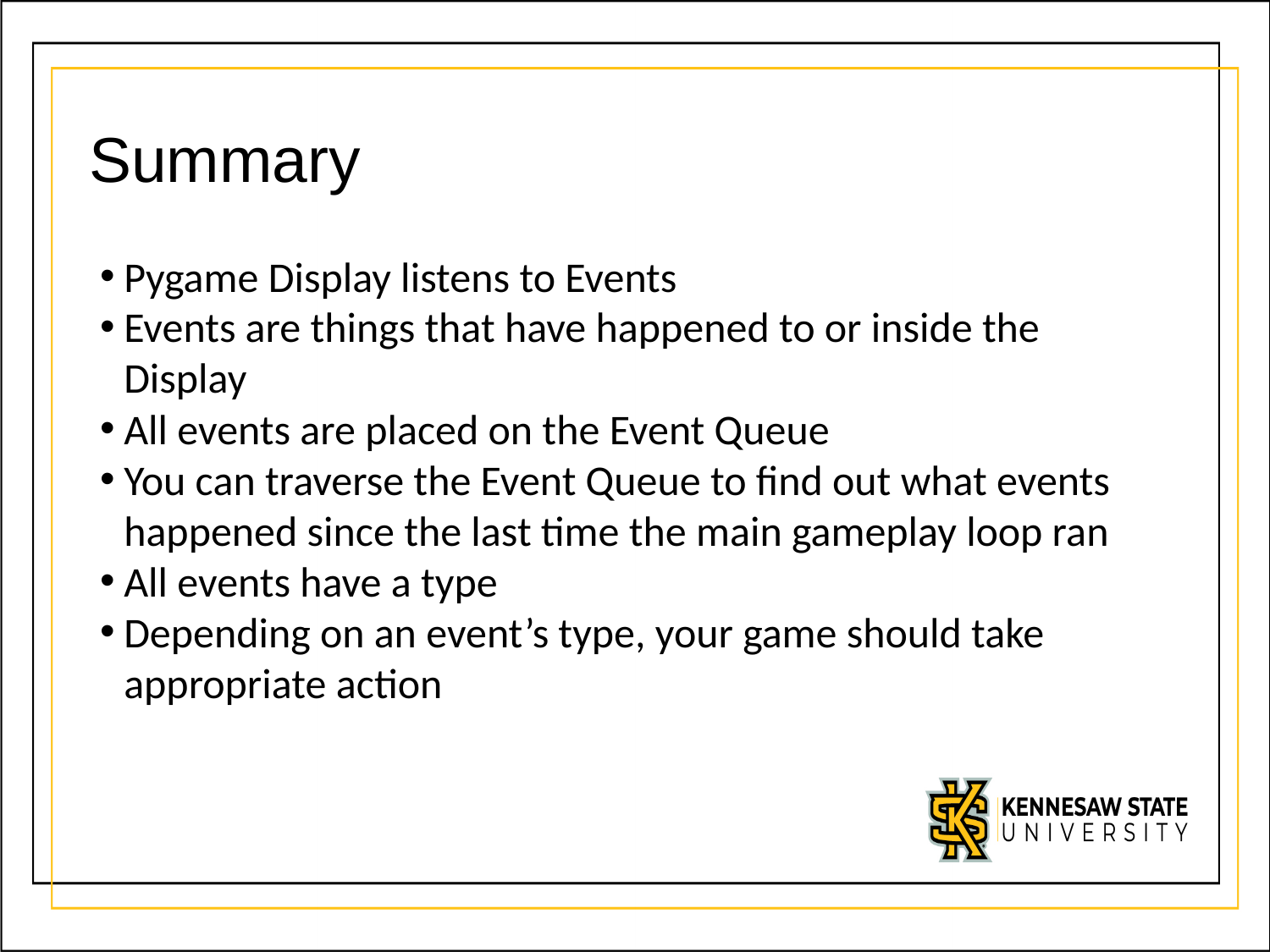

# Summary
Pygame Display listens to Events
Events are things that have happened to or inside the Display
All events are placed on the Event Queue
You can traverse the Event Queue to find out what events happened since the last time the main gameplay loop ran
All events have a type
Depending on an event’s type, your game should take appropriate action